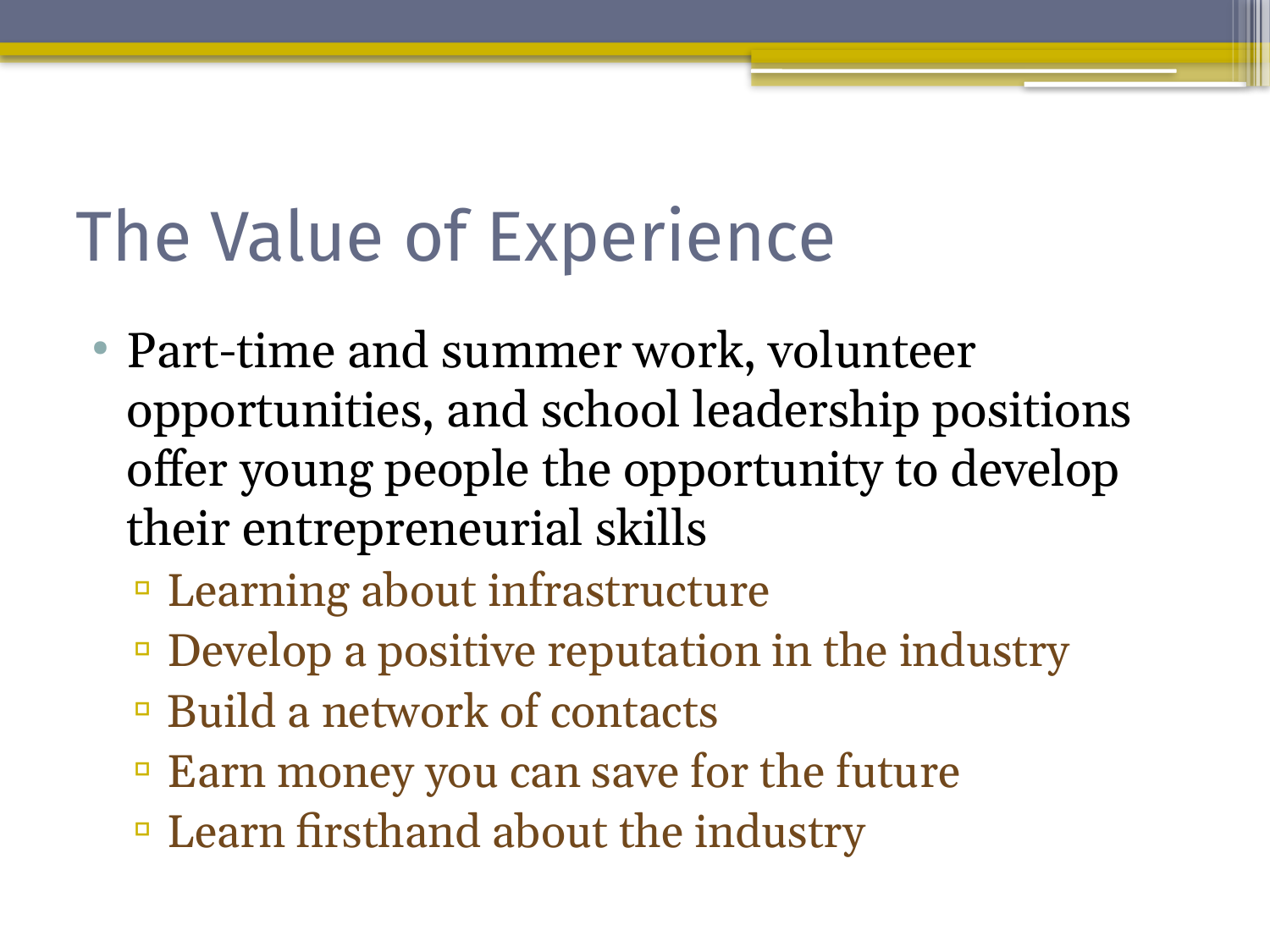

# The Value of Experience
Part-time and summer work, volunteer opportunities, and school leadership positions offer young people the opportunity to develop their entrepreneurial skills
Learning about infrastructure
Develop a positive reputation in the industry
Build a network of contacts
Earn money you can save for the future
Learn firsthand about the industry